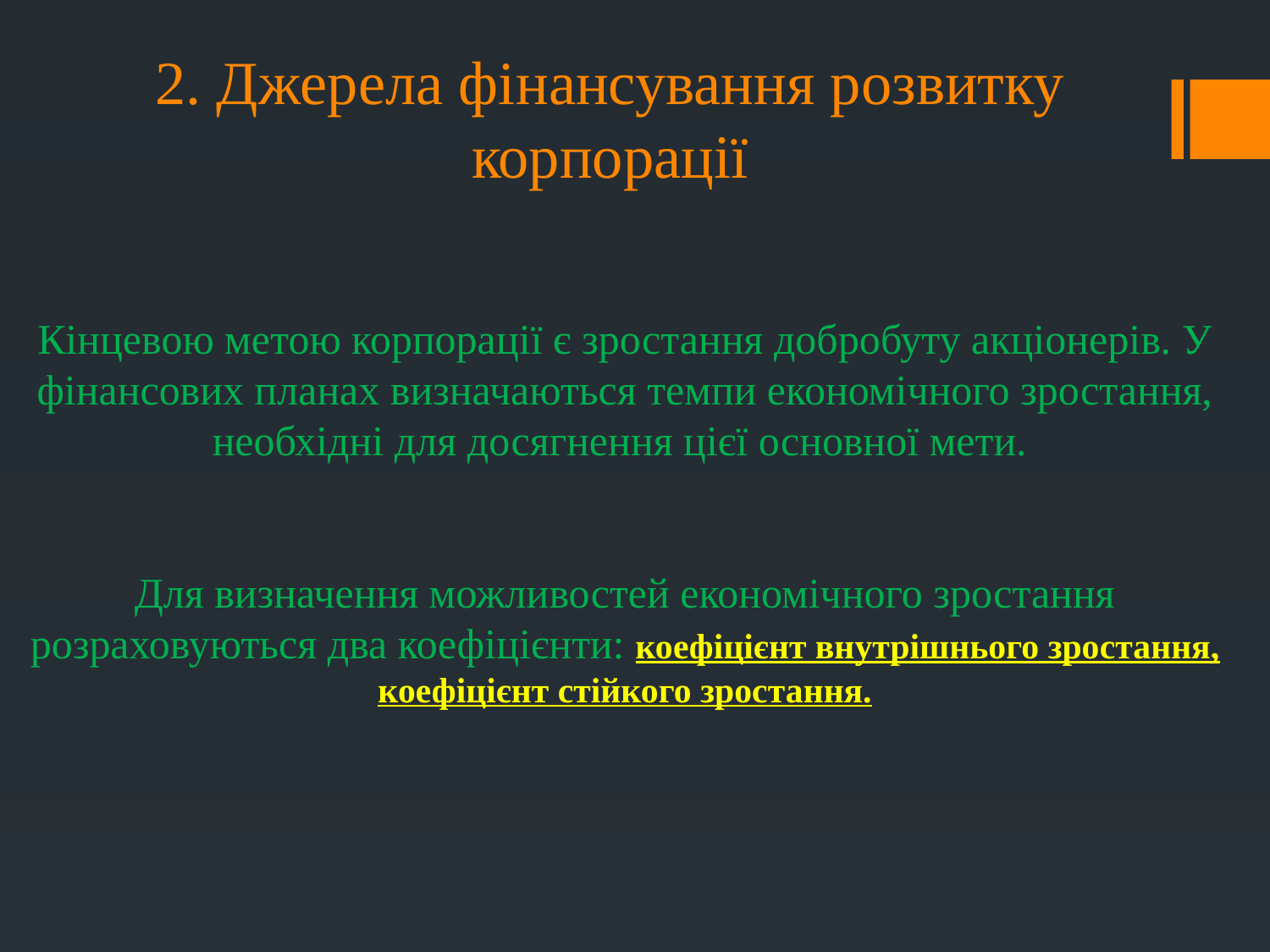

# 2. Джерела фінансування розвитку корпорації
Кінцевою метою корпорації є зростання добробуту акціонерів. У фінансових планах визначаються темпи економічного зростання, необхідні для досягнення цієї основної мети.

Для визначення можливостей економічного зростання розраховуються два коефіцієнти: коефіцієнт внутрішнього зростання, коефіцієнт стійкого зростання.